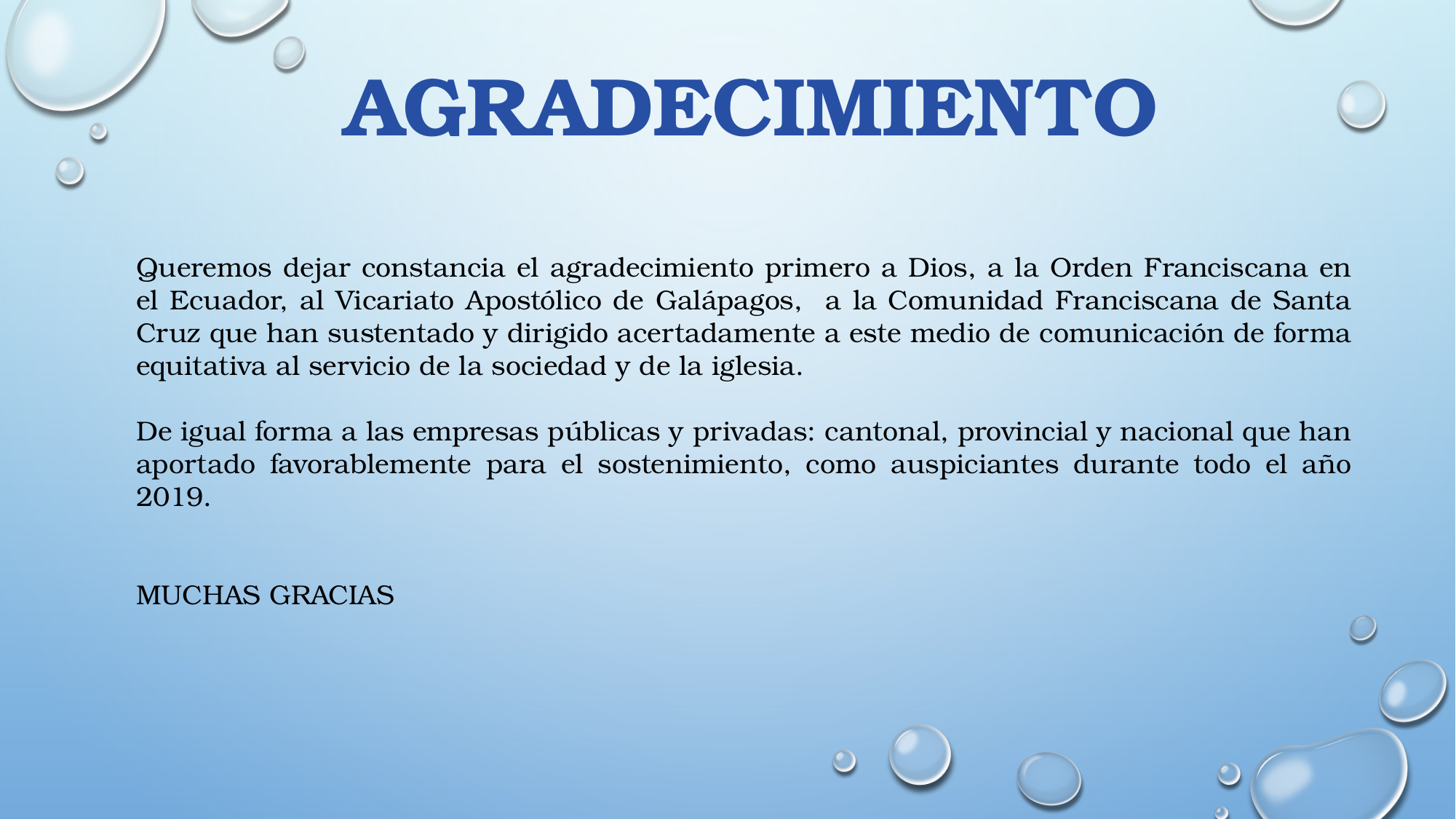

AGRADECIMIENTO
Queremos dejar constancia el agradecimiento primero a Dios, a la Orden Franciscana en el Ecuador, al Vicariato Apostólico de Galápagos,  a la Comunidad Franciscana de Santa Cruz que han sustentado y dirigido acertadamente a este medio de comunicación de forma equitativa al servicio de la sociedad y de la iglesia.

De igual forma a las empresas públicas y privadas: cantonal, provincial y nacional que han aportado favorablemente para el sostenimiento, como auspiciantes durante todo el año 2019.

MUCHAS GRACIAS